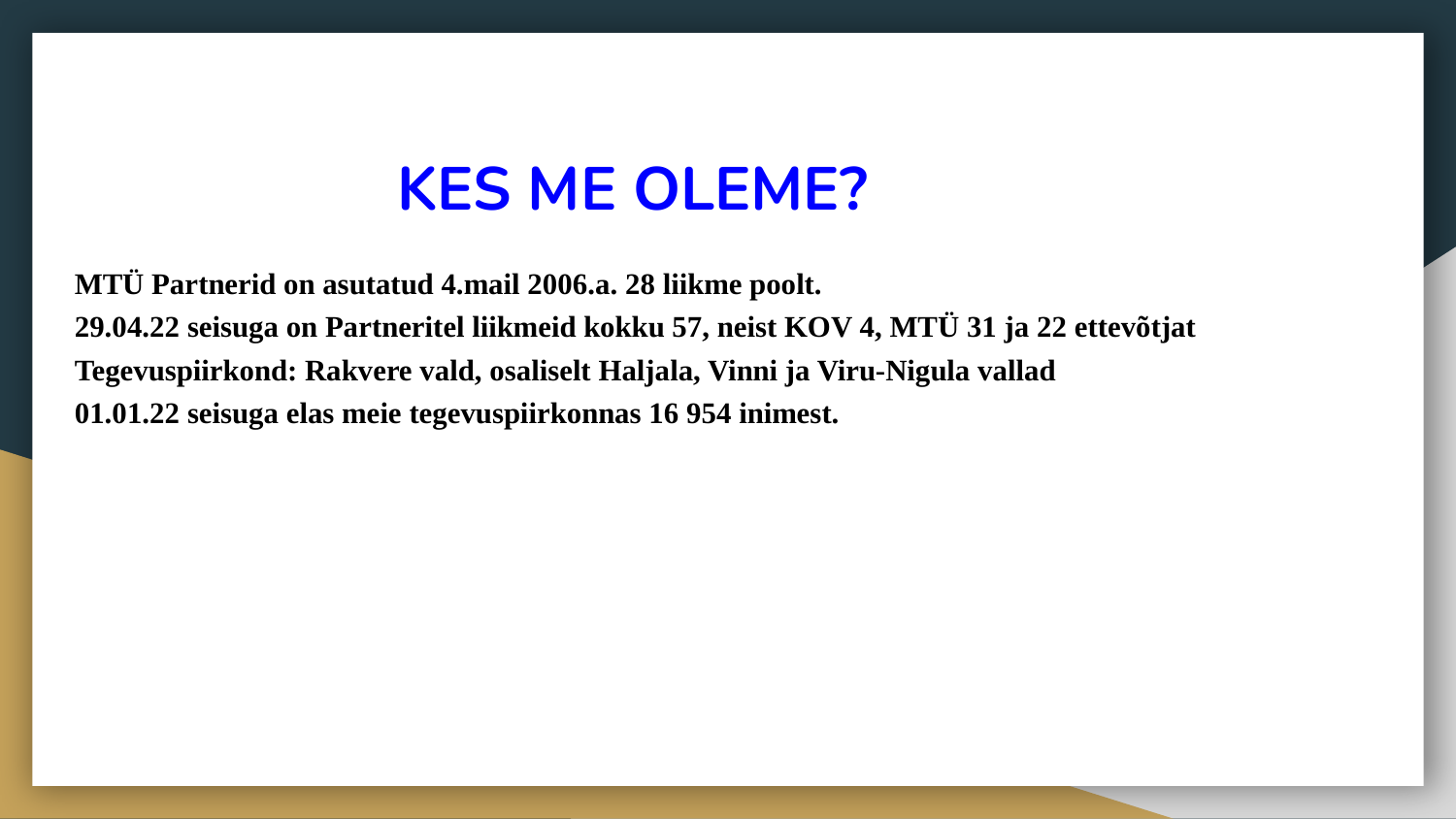

# KES ME OLEME?
MTÜ Partnerid on asutatud 4.mail 2006.a. 28 liikme poolt.
29.04.22 seisuga on Partneritel liikmeid kokku 57, neist KOV 4, MTÜ 31 ja 22 ettevõtjat
Tegevuspiirkond: Rakvere vald, osaliselt Haljala, Vinni ja Viru-Nigula vallad
01.01.22 seisuga elas meie tegevuspiirkonnas 16 954 inimest.

n Partneritel liikmeid kokku 54, neist KOV 4, MTÜ 31 ja 19 ettevõtjat
   Tegevuspiirkonna elanike arv 01.01.2020 seisuga on 16 951.
   PARTNERID:  endised Haljala, Kunda, Rakvere, Sõmeru, Vinni ja Viru-Nigula vallad.
   Haldusreformi järgselt on meie tegevuspiirkond kaetud Rakvere valla ja osaliselt Haljala, Vinni ja Viru-Nigula   valdade territooriumiga.
 on asutatud 4.mail 2006.a. 28 liikme poolt.
   09.03.2020 seisuga on Partneritel liikmeid kokku 54, neist KOV 4, MTÜ 31 ja 19 ettevõtjat
   Tegevuspiirkonna elanike arv 01.01.2020 seisuga on 16 951.
   PARTNERID:  endised Haljala, Kunda, Rakvere, Sõmeru, Vinni ja Viru-Nigula vallad.
   Haldusreformi järgselt on meie tegevuspiirkond kaetud Rakvere valla ja osaliselt Haljala, Vinni ja Viru-Nigula   valdade territooriumiga.